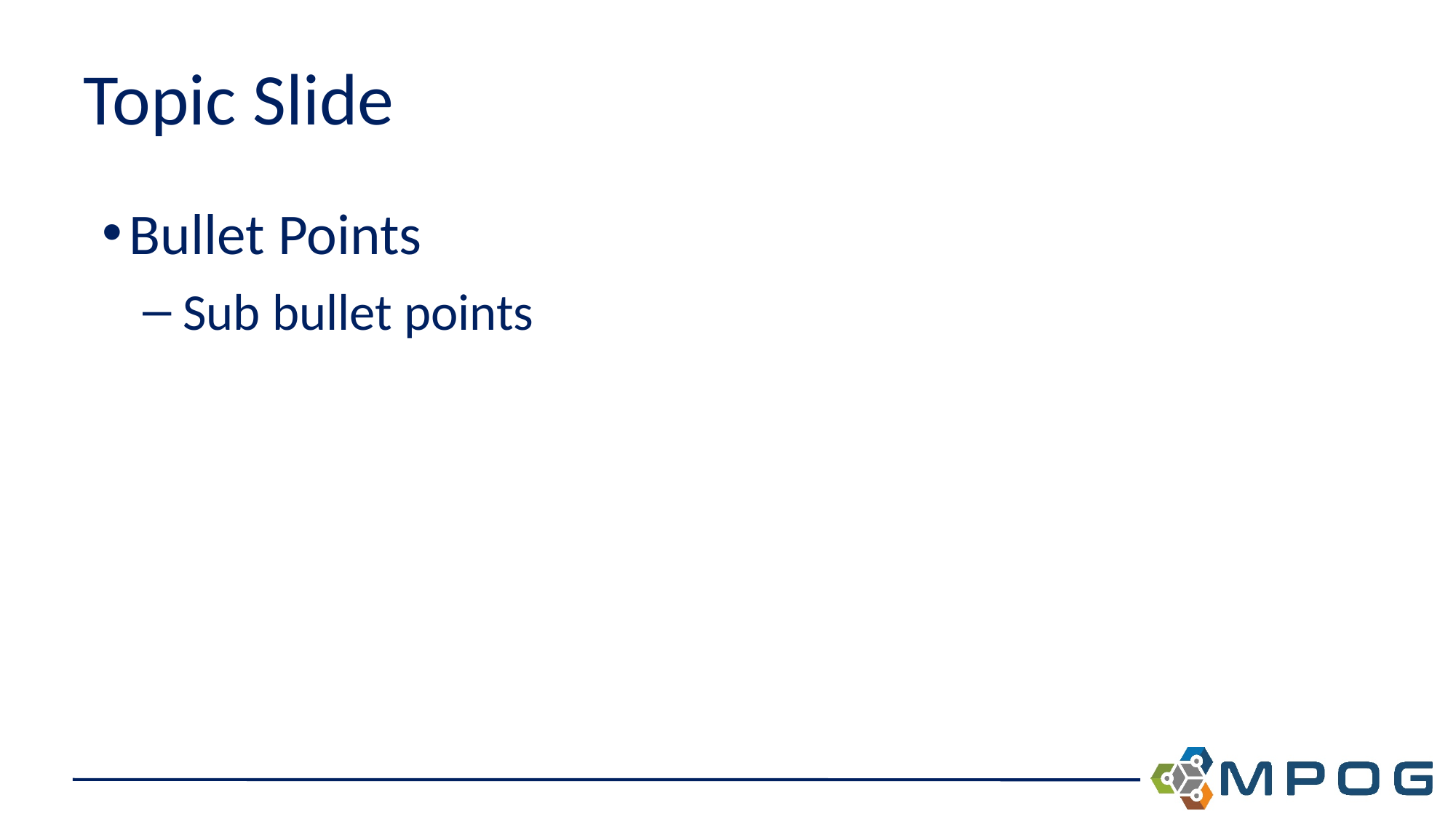

# Topic Slide
Bullet Points
 Sub bullet points